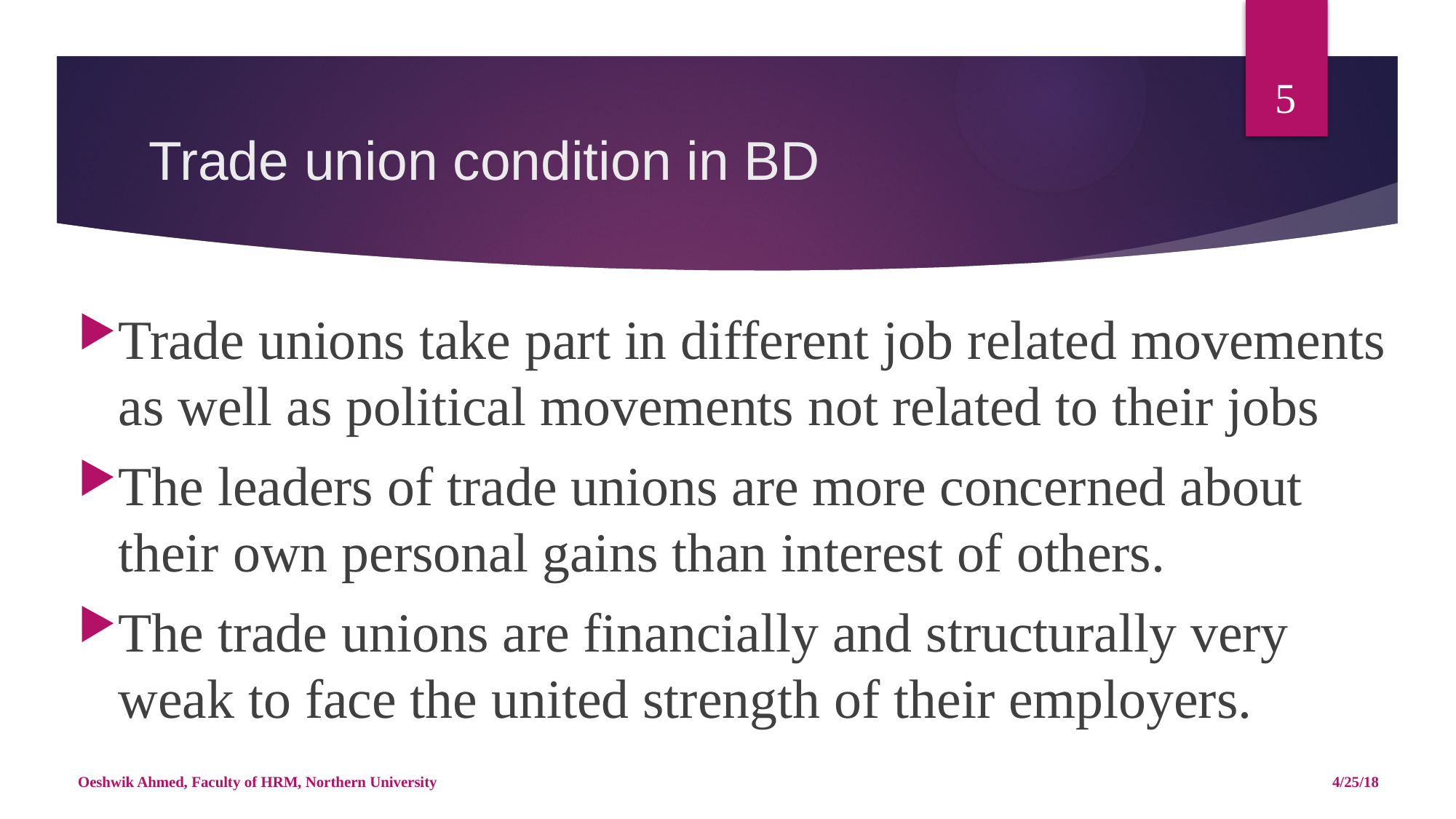

5
# Trade union condition in BD
Trade unions take part in different job related movements as well as political movements not related to their jobs
The leaders of trade unions are more concerned about their own personal gains than interest of others.
The trade unions are financially and structurally very weak to face the united strength of their employers.
Oeshwik Ahmed, Faculty of HRM, Northern University
4/25/18